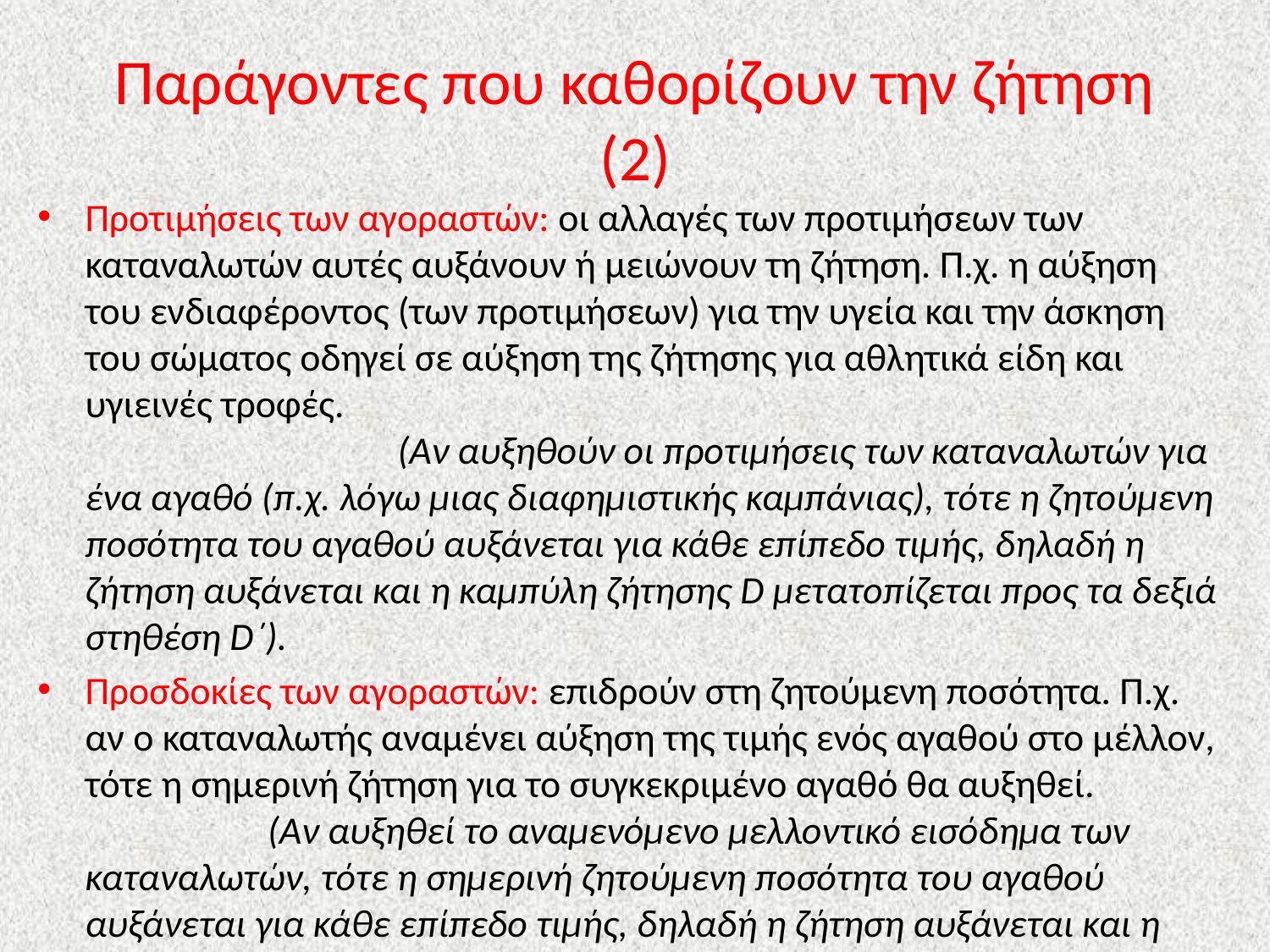

# Παράγοντες που καθορίζουν την ζήτηση (2)
Προτιμήσεις των αγοραστών: οι αλλαγές των προτιμήσεων των καταναλωτών αυτές αυξάνουν ή μειώνουν τη ζήτηση. Π.χ. η αύξηση του ενδιαφέροντος (των προτιμήσεων) για την υγεία και την άσκηση του σώματος οδηγεί σε αύξηση της ζήτησης για αθλητικά είδη και υγιεινές τροφές.                                                                                                                                          (Αν αυξηθούν οι προτιμήσεις των καταναλωτών για ένα αγαθό (π.χ. λόγω μιας διαφημιστικής καμπάνιας), τότε η ζητούμενη ποσότητα του αγαθού αυξάνεται για κάθε επίπεδο τιμής, δηλαδή η ζήτηση αυξάνεται και η καμπύλη ζήτησης D μετατοπίζεται προς τα δεξιά στηθέση D΄).
Προσδοκίες των αγοραστών: επιδρούν στη ζητούμενη ποσότητα. Π.χ. αν ο καταναλωτής αναμένει αύξηση της τιμής ενός αγαθού στο μέλλον, τότε η σημερινή ζήτηση για το συγκεκριμένο αγαθό θα αυξηθεί.                                    (Αν αυξηθεί το αναμενόμενο μελλοντικό εισόδημα των καταναλωτών, τότε η σημερινή ζητούμενη ποσότητα του αγαθού αυξάνεται για κάθε επίπεδο τιμής, δηλαδή η ζήτηση αυξάνεται και η καμπύλη ζήτησης D μετατοπίζεται προς τα δεξιά στη θέση D΄)